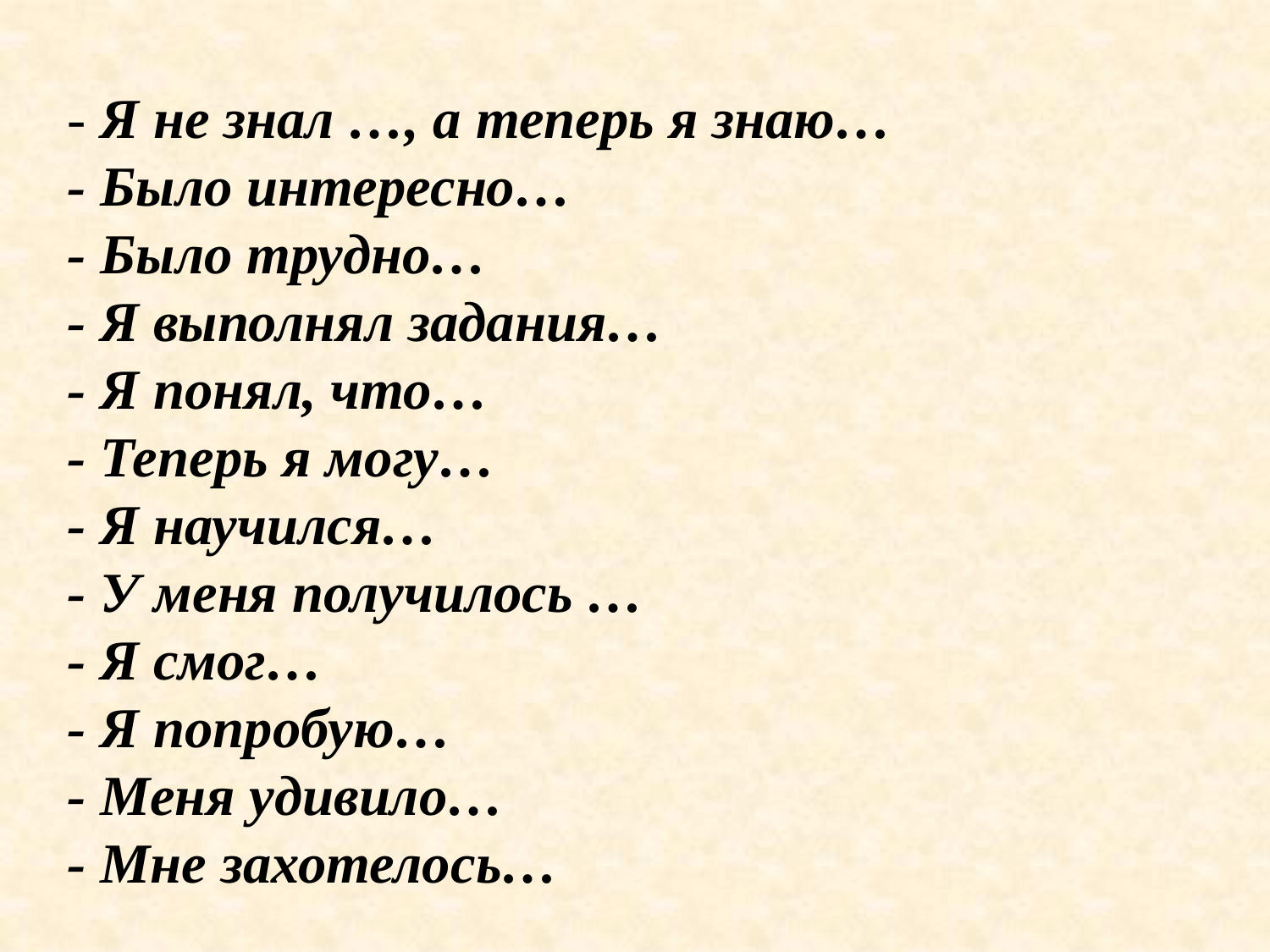

- Я не знал …, а теперь я знаю…
- Было интересно…
- Было трудно…
- Я выполнял задания…
- Я понял, что…
- Теперь я могу…
- Я научился…
- У меня получилось …
- Я смог…
- Я попробую…
- Меня удивило…
- Мне захотелось…